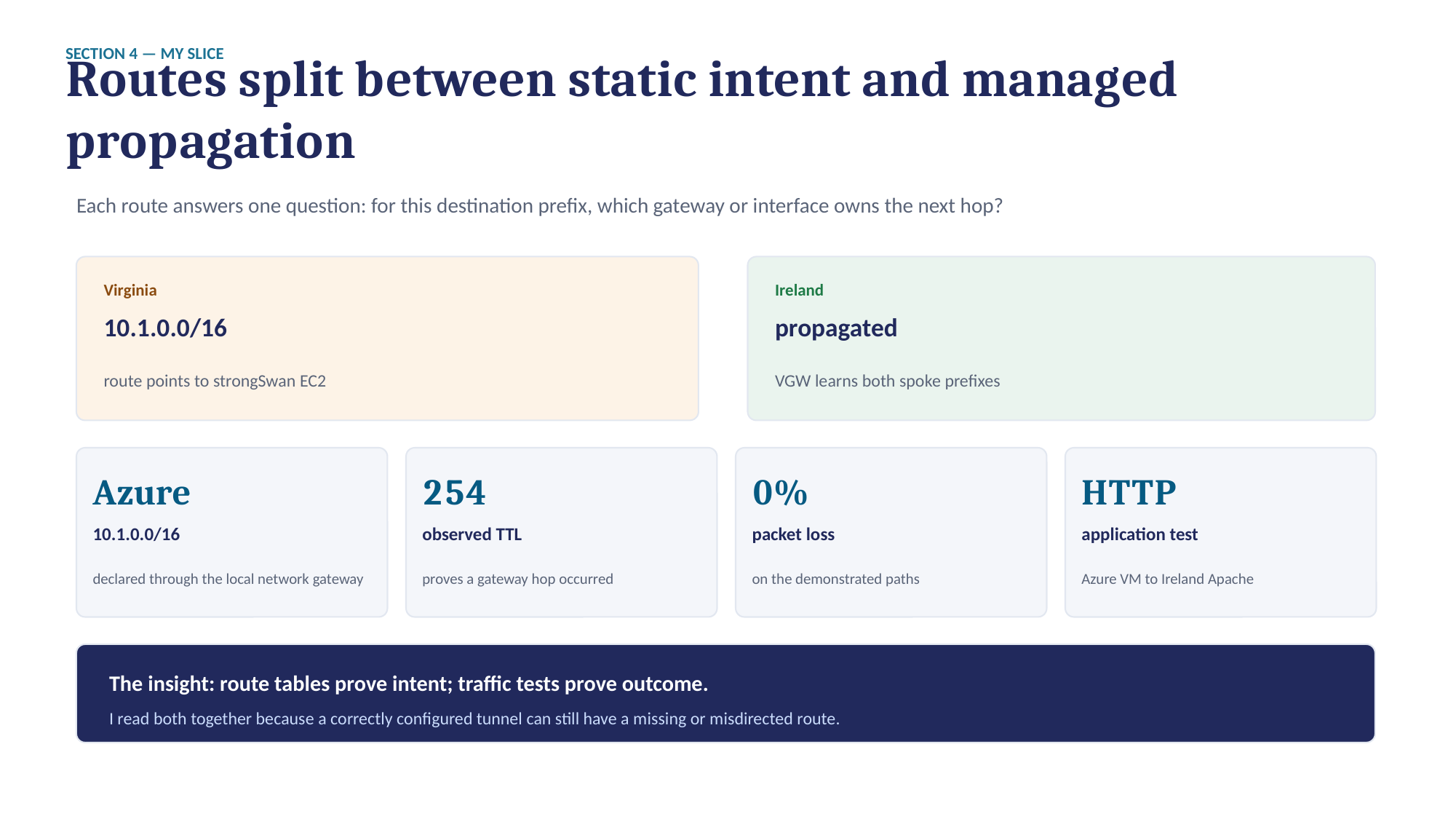

SECTION 4 — MY SLICE
Routes split between static intent and managed propagation
Each route answers one question: for this destination prefix, which gateway or interface owns the next hop?

Virginia
Ireland
10.1.0.0/16
propagated
route points to strongSwan EC2
VGW learns both spoke prefixes

Azure
254
0%
HTTP
10.1.0.0/16
observed TTL
packet loss
application test
declared through the local network gateway
proves a gateway hop occurred
on the demonstrated paths
Azure VM to Ireland Apache

The insight: route tables prove intent; traffic tests prove outcome.
I read both together because a correctly configured tunnel can still have a missing or misdirected route.